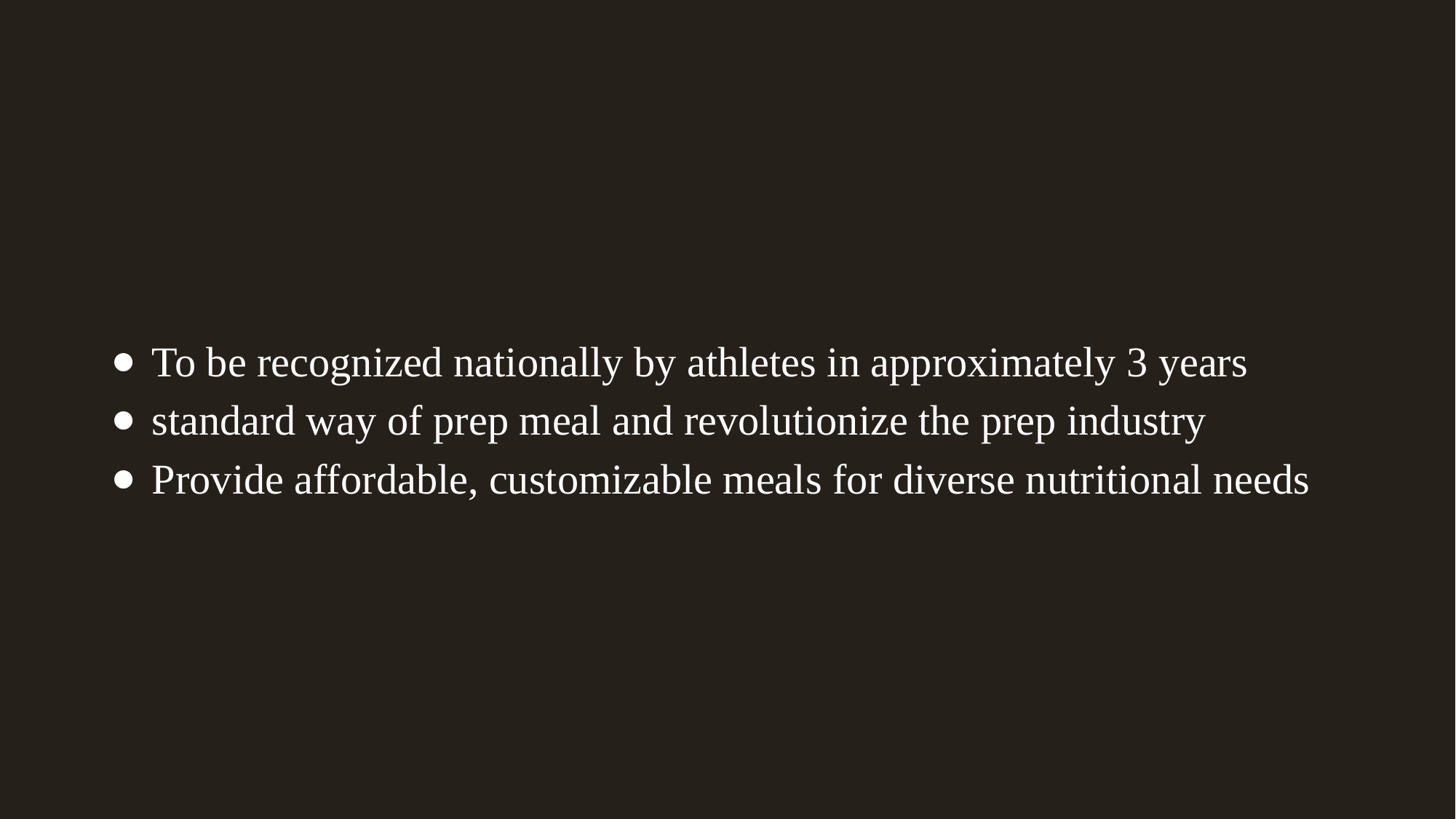

To be recognized nationally by athletes in approximately 3 years
standard way of prep meal and revolutionize the prep industry
Provide affordable, customizable meals for diverse nutritional needs